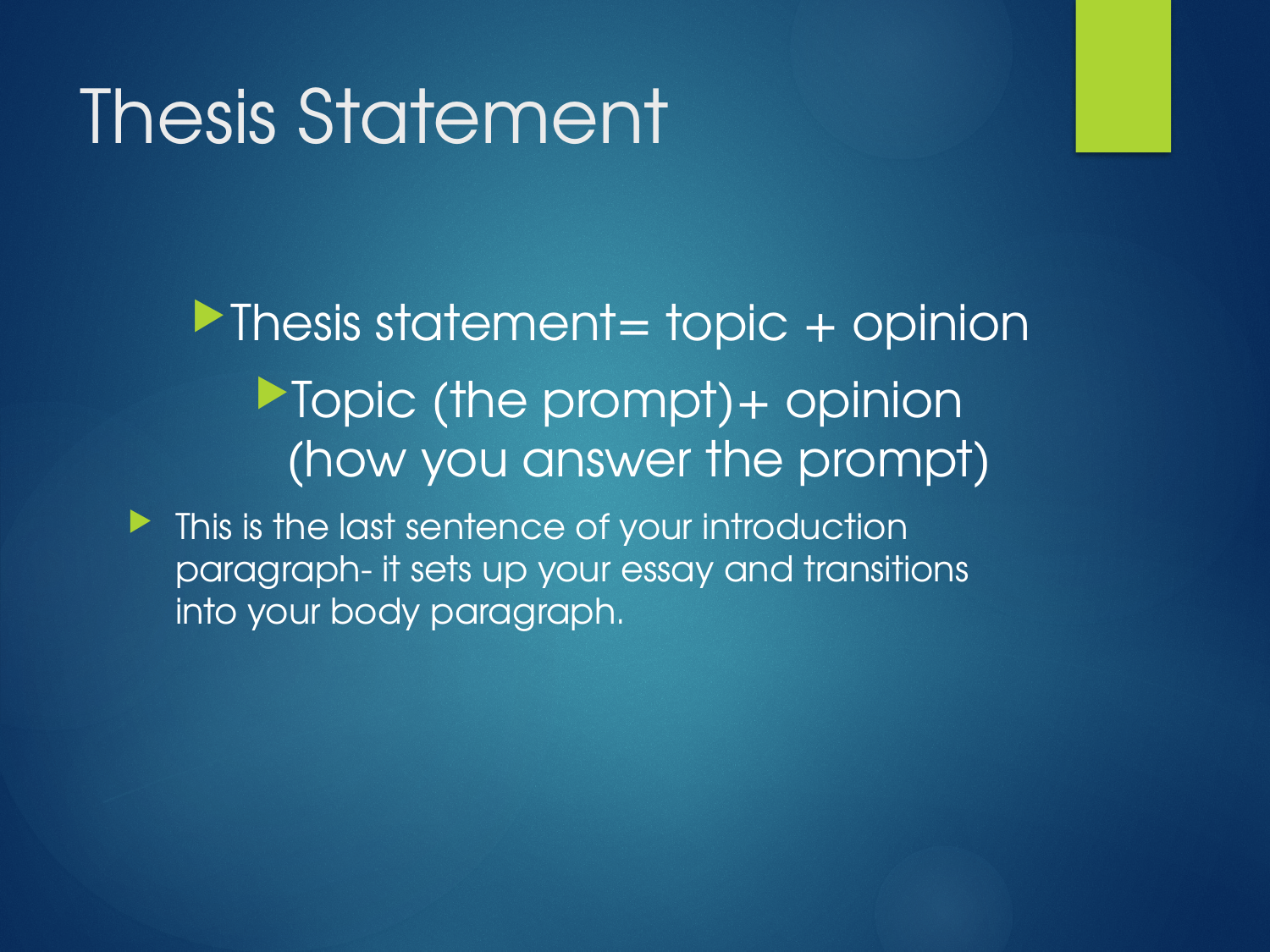

# Thesis Statement
Thesis statement= topic + opinion
Topic (the prompt)+ opinion (how you answer the prompt)
This is the last sentence of your introduction paragraph- it sets up your essay and transitions into your body paragraph.